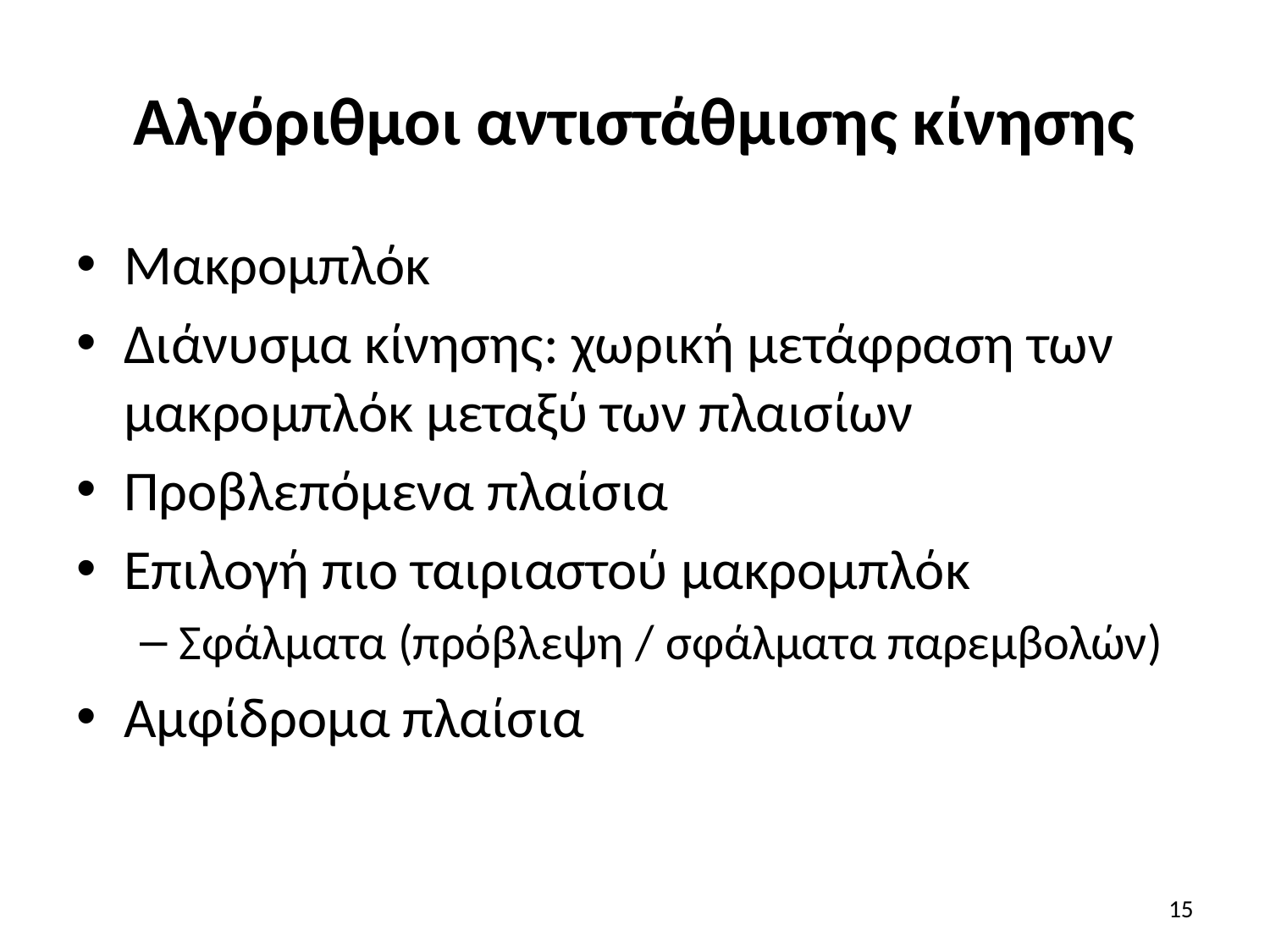

# Αλγόριθμοι αντιστάθμισης κίνησης
Μακρομπλόκ
Διάνυσμα κίνησης: χωρική μετάφραση των μακρομπλόκ μεταξύ των πλαισίων
Προβλεπόμενα πλαίσια
Επιλογή πιο ταιριαστού μακρομπλόκ
Σφάλματα (πρόβλεψη / σφάλματα παρεμβολών)
Αμφίδρομα πλαίσια
15